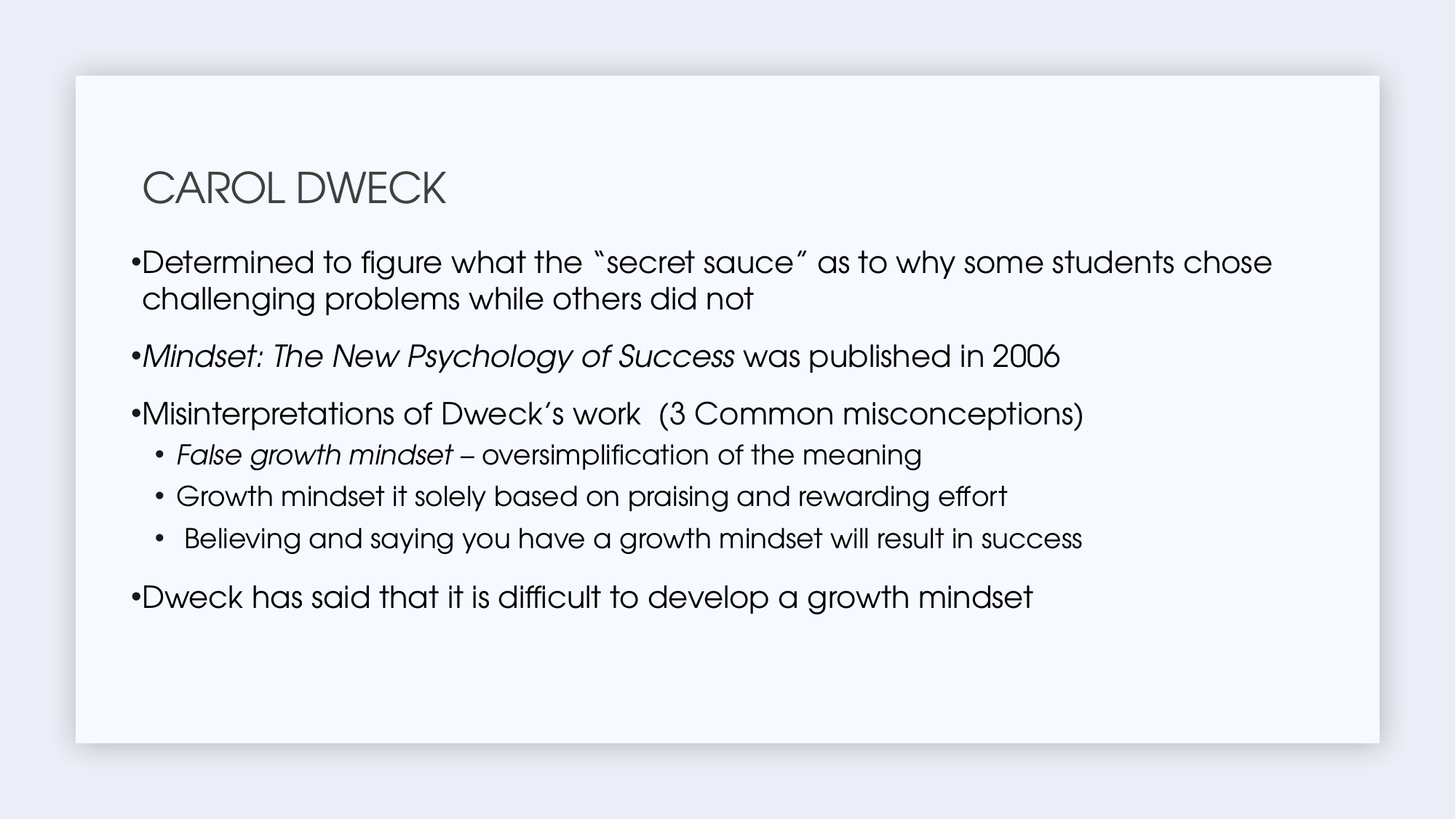

# Carol Dweck
Determined to figure what the “secret sauce” as to why some students chose challenging problems while others did not
Mindset: The New Psychology of Success was published in 2006
Misinterpretations of Dweck’s work  (3 Common misconceptions)
False growth mindset – oversimplification of the meaning
Growth mindset it solely based on praising and rewarding effort
 Believing and saying you have a growth mindset will result in success
Dweck has said that it is difficult to develop a growth mindset